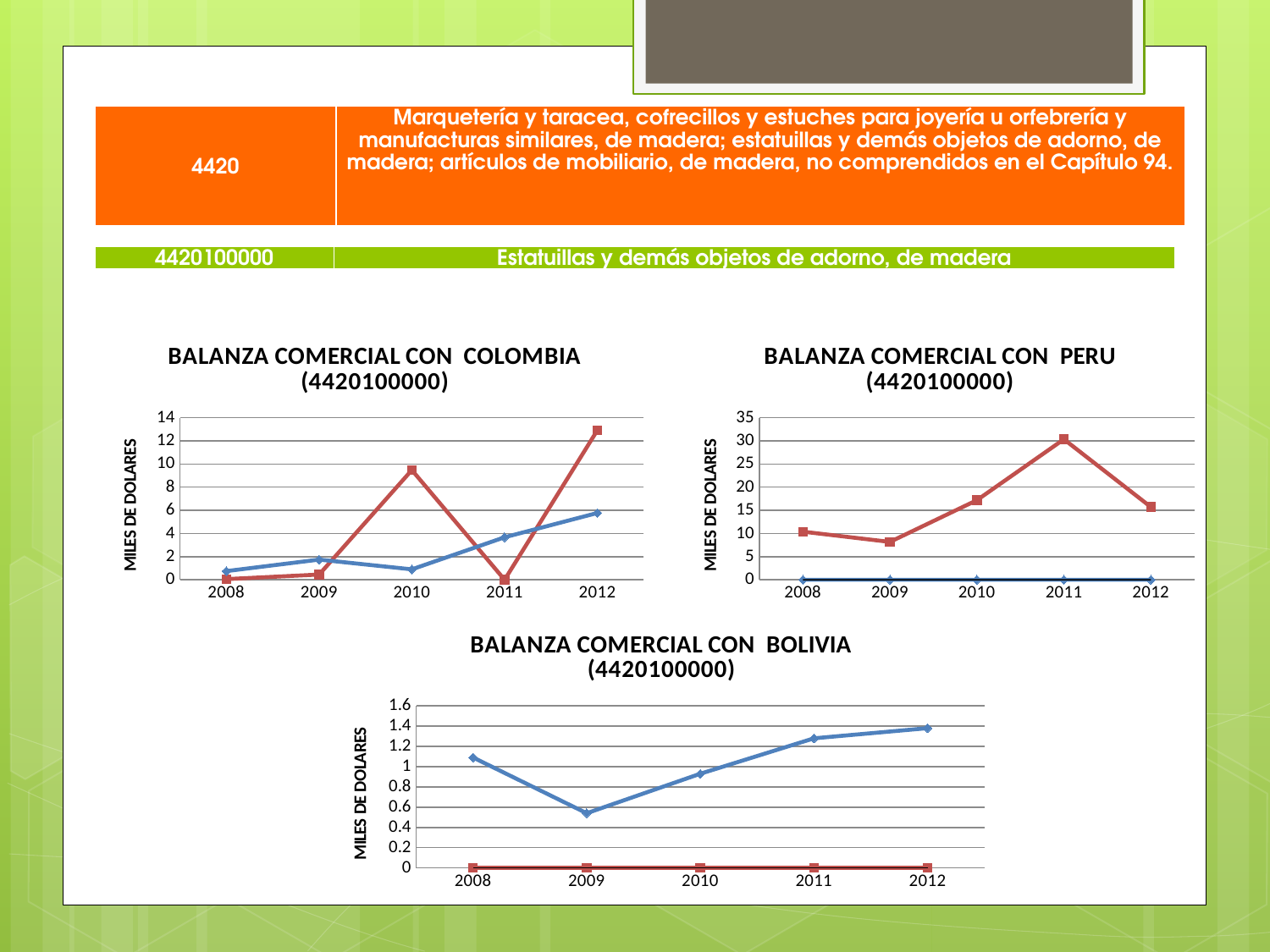

| 4420 | Marquetería y taracea, cofrecillos y estuches para joyería u orfebrería y manufacturas similares, de madera; estatuillas y demás objetos de adorno, de madera; artículos de mobiliario, de madera, no comprendidos en el Capítulo 94. |
| --- | --- |
| 4420100000 | Estatuillas y demás objetos de adorno, de madera |
| --- | --- |

### Chart: BALANZA COMERCIAL CON  COLOMBIA (4420100000)

| Category |  |  |
|---|---|---|
| 2008 | 0.06 | 0.75 |
| 2009 | 0.45 | 1.74 |
| 2010 | 9.48 | 0.9 |
| 2011 | 0.0 | 3.67 |
| 2012 | 12.92 | 5.77 |

### Chart: BALANZA COMERCIAL CON  PERU (4420100000)

| Category |  |  |
|---|---|---|
| 2008 | 10.39 | 0.0 |
| 2009 | 8.17 | 0.01 |
| 2010 | 17.19 | 0.0 |
| 2011 | 30.35 | 0.0 |
| 2012 | 15.71 | 0.0 |

### Chart: BALANZA COMERCIAL CON  BOLIVIA (4420100000)

| Category |  |  |
|---|---|---|
| 2008 | 0.0 | 1.09 |
| 2009 | 0.0 | 0.54 |
| 2010 | 0.0 | 0.93 |
| 2011 | 0.0 | 1.28 |
| 2012 | 0.0 | 1.38 |